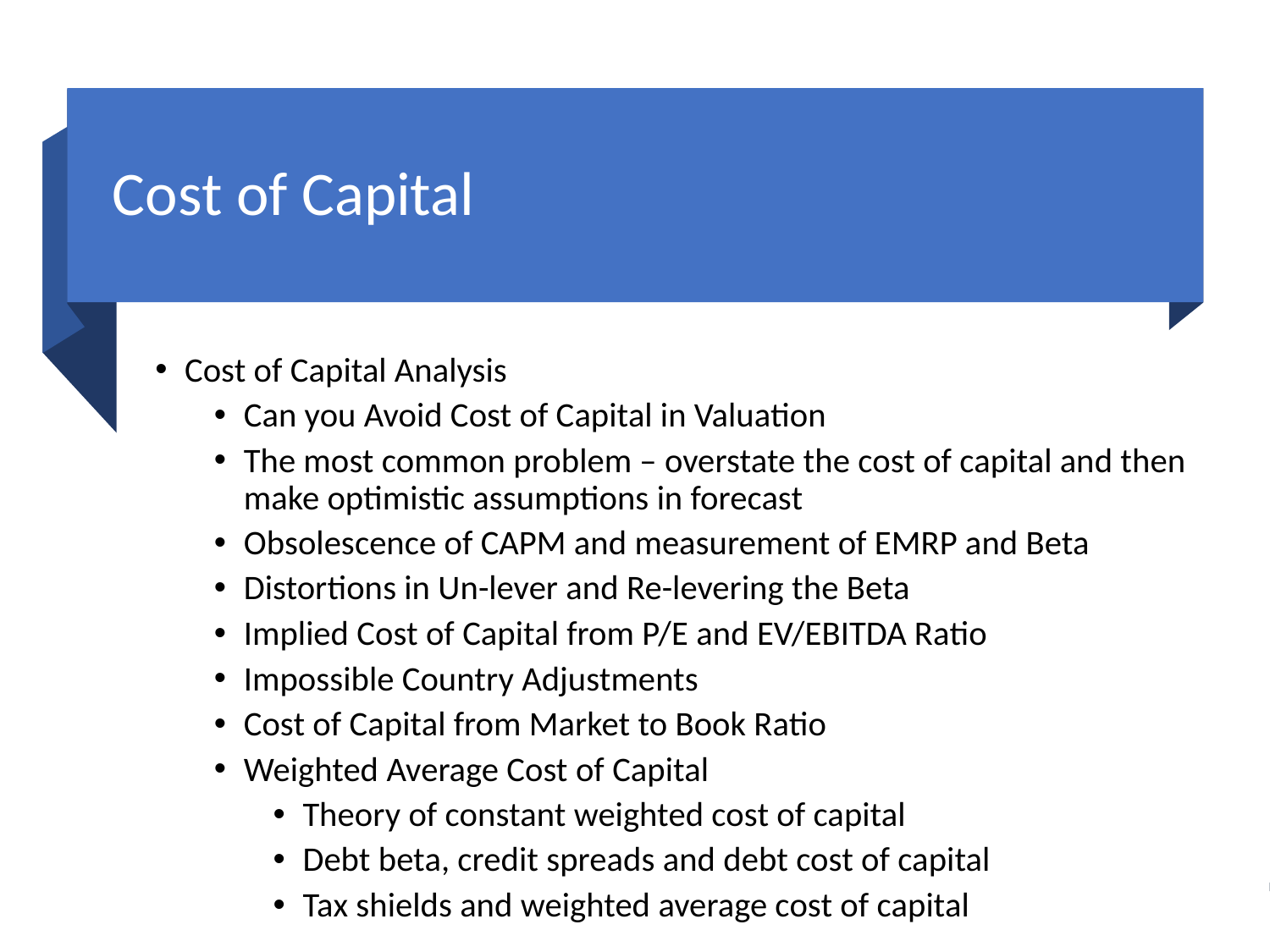

# Cost of Capital

Cost of Capital Analysis
Can you Avoid Cost of Capital in Valuation
The most common problem – overstate the cost of capital and then make optimistic assumptions in forecast
Obsolescence of CAPM and measurement of EMRP and Beta
Distortions in Un-lever and Re-levering the Beta
Implied Cost of Capital from P/E and EV/EBITDA Ratio
Impossible Country Adjustments
Cost of Capital from Market to Book Ratio
Weighted Average Cost of Capital
Theory of constant weighted cost of capital
Debt beta, credit spreads and debt cost of capital
Tax shields and weighted average cost of capital